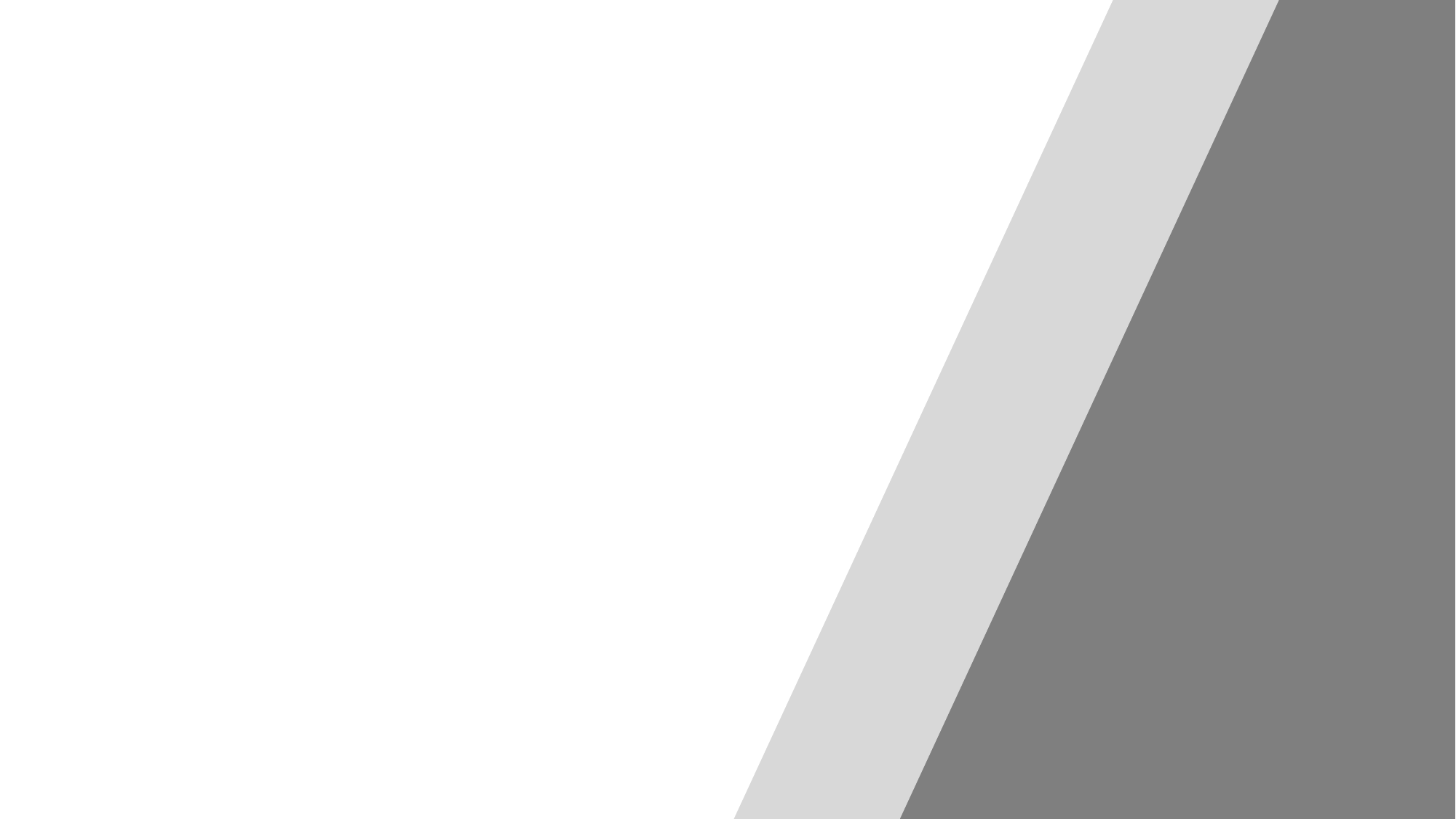

-itis miembro inferior
Paula Martín de Salvador
R1 COT